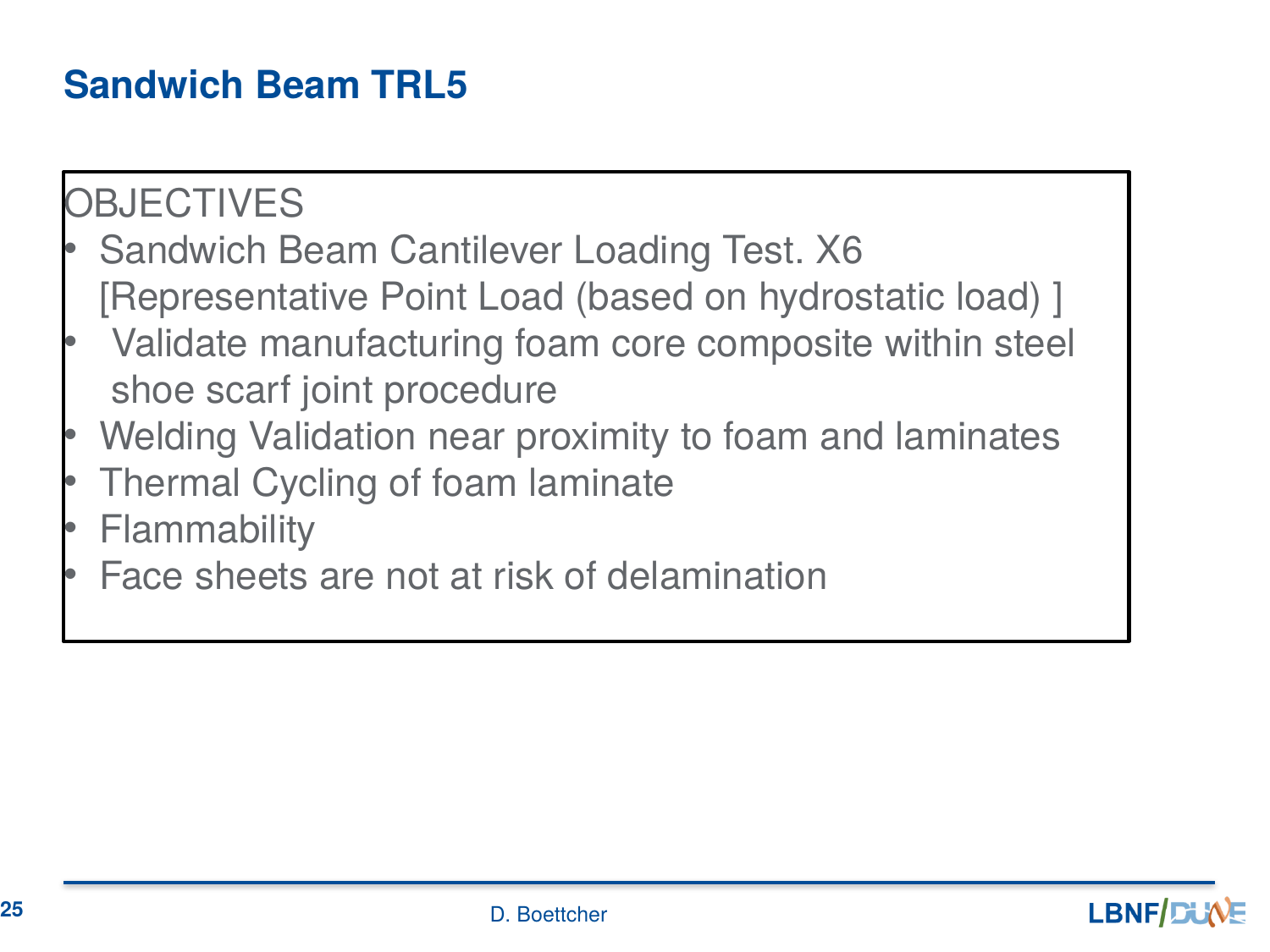

# Sandwich Beam TRL5
OBJECTIVES
Sandwich Beam Cantilever Loading Test. X6 [Representative Point Load (based on hydrostatic load) ]
Validate manufacturing foam core composite within steel shoe scarf joint procedure
Welding Validation near proximity to foam and laminates
Thermal Cycling of foam laminate
Flammability
Face sheets are not at risk of delamination

25
D. Boettcher